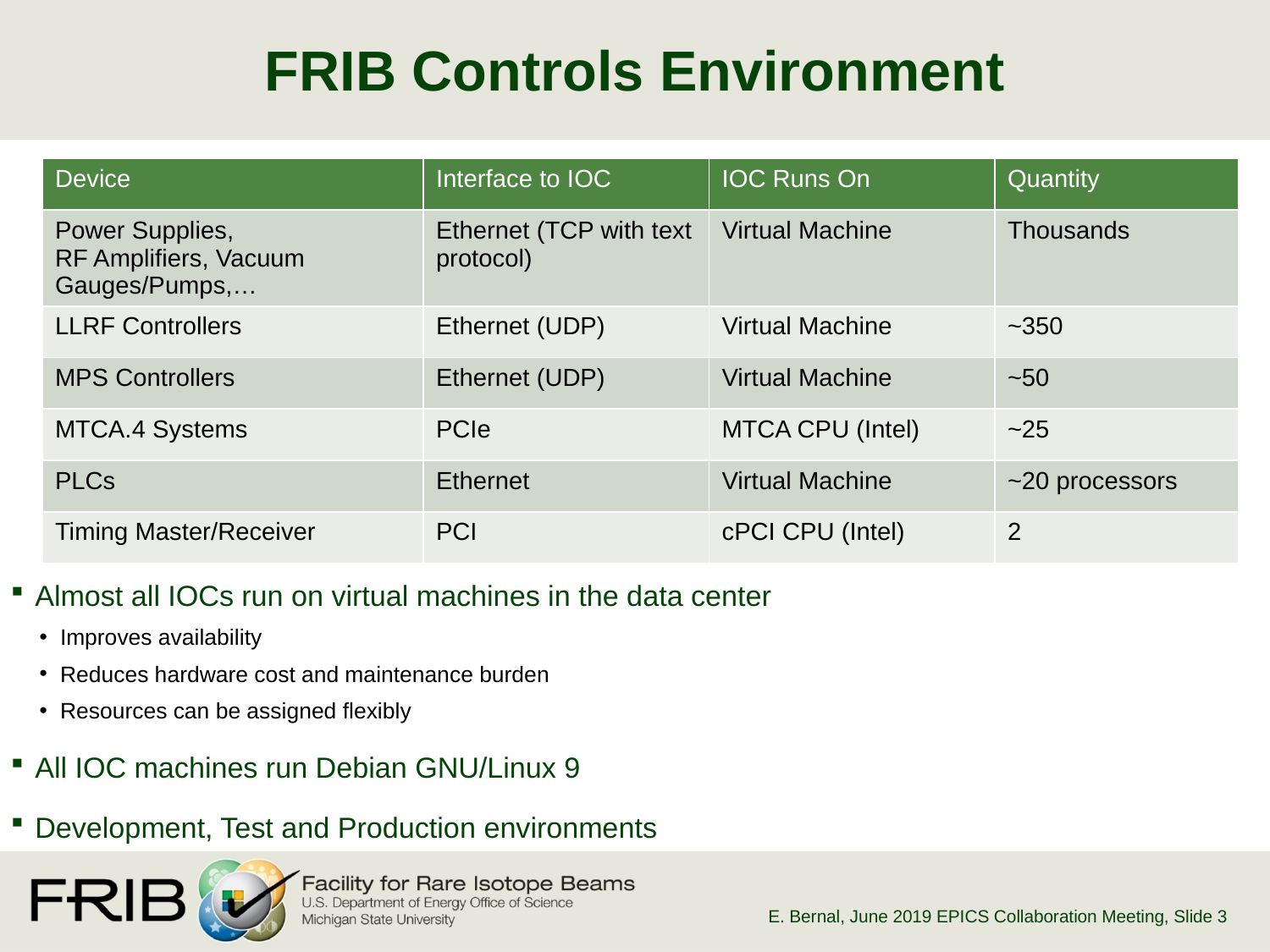

# FRIB Controls Environment
| Device | Interface to IOC | IOC Runs On | Quantity |
| --- | --- | --- | --- |
| Power Supplies, RF Amplifiers, Vacuum Gauges/Pumps,… | Ethernet (TCP with text protocol) | Virtual Machine | Thousands |
| LLRF Controllers | Ethernet (UDP) | Virtual Machine | ~350 |
| MPS Controllers | Ethernet (UDP) | Virtual Machine | ~50 |
| MTCA.4 Systems | PCIe | MTCA CPU (Intel) | ~25 |
| PLCs | Ethernet | Virtual Machine | ~20 processors |
| Timing Master/Receiver | PCI | cPCI CPU (Intel) | 2 |
Almost all IOCs run on virtual machines in the data center
Improves availability
Reduces hardware cost and maintenance burden
Resources can be assigned flexibly
All IOC machines run Debian GNU/Linux 9
Development, Test and Production environments
E. Bernal, June 2019 EPICS Collaboration Meeting
, Slide 3